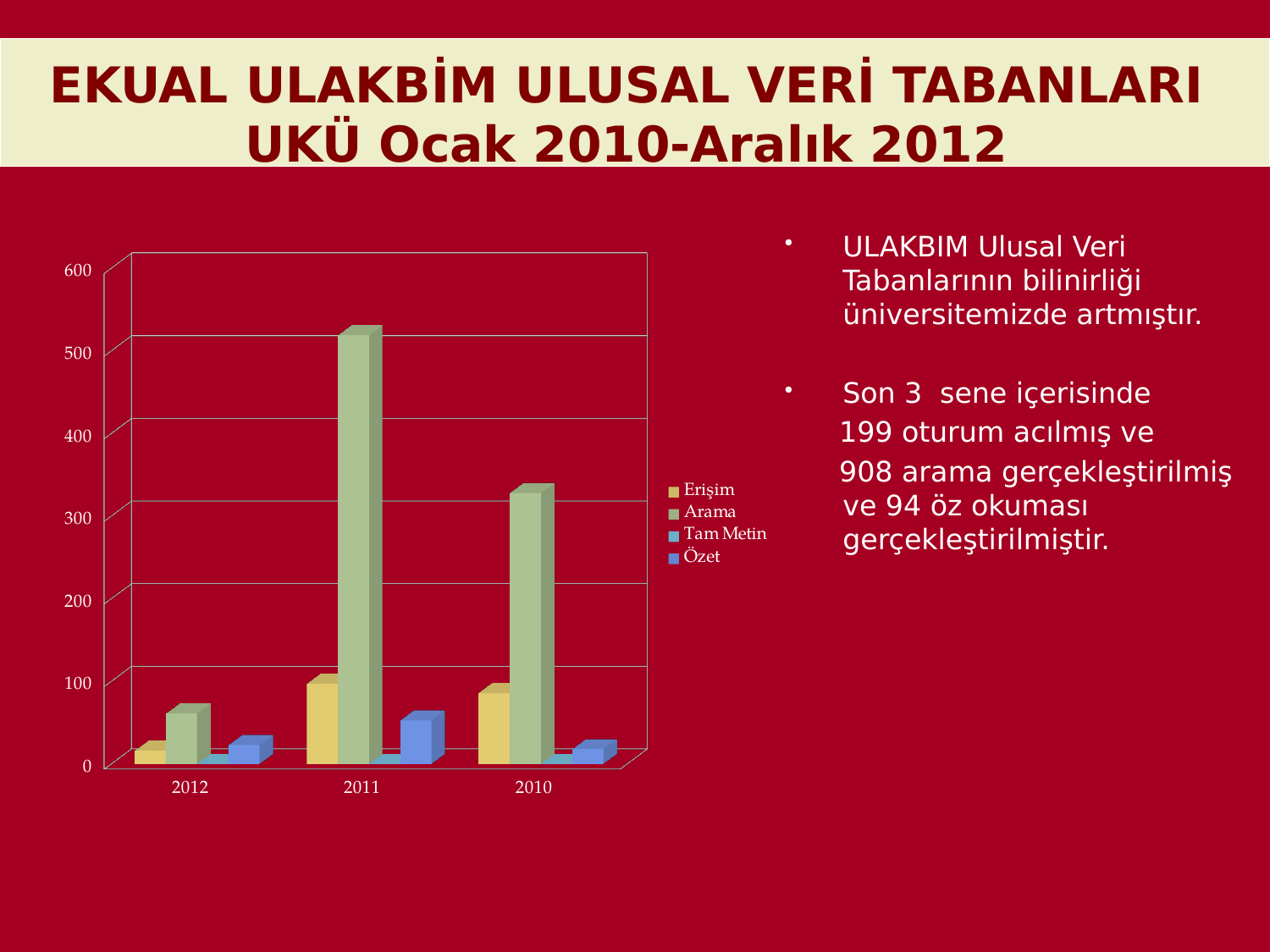

# EKUAL ULAKBİM ULUSAL VERİ TABANLARI UKÜ Ocak 2010-Aralık 2012
ULAKBIM Ulusal Veri Tabanlarının bilinirliği üniversitemizde artmıştır.

Son 3  sene içerisinde
      199 oturum acılmış ve
      908 arama gerçekleştirilmiş ve 94 öz okuması gerçekleştirilmiştir.

[unsupported chart]